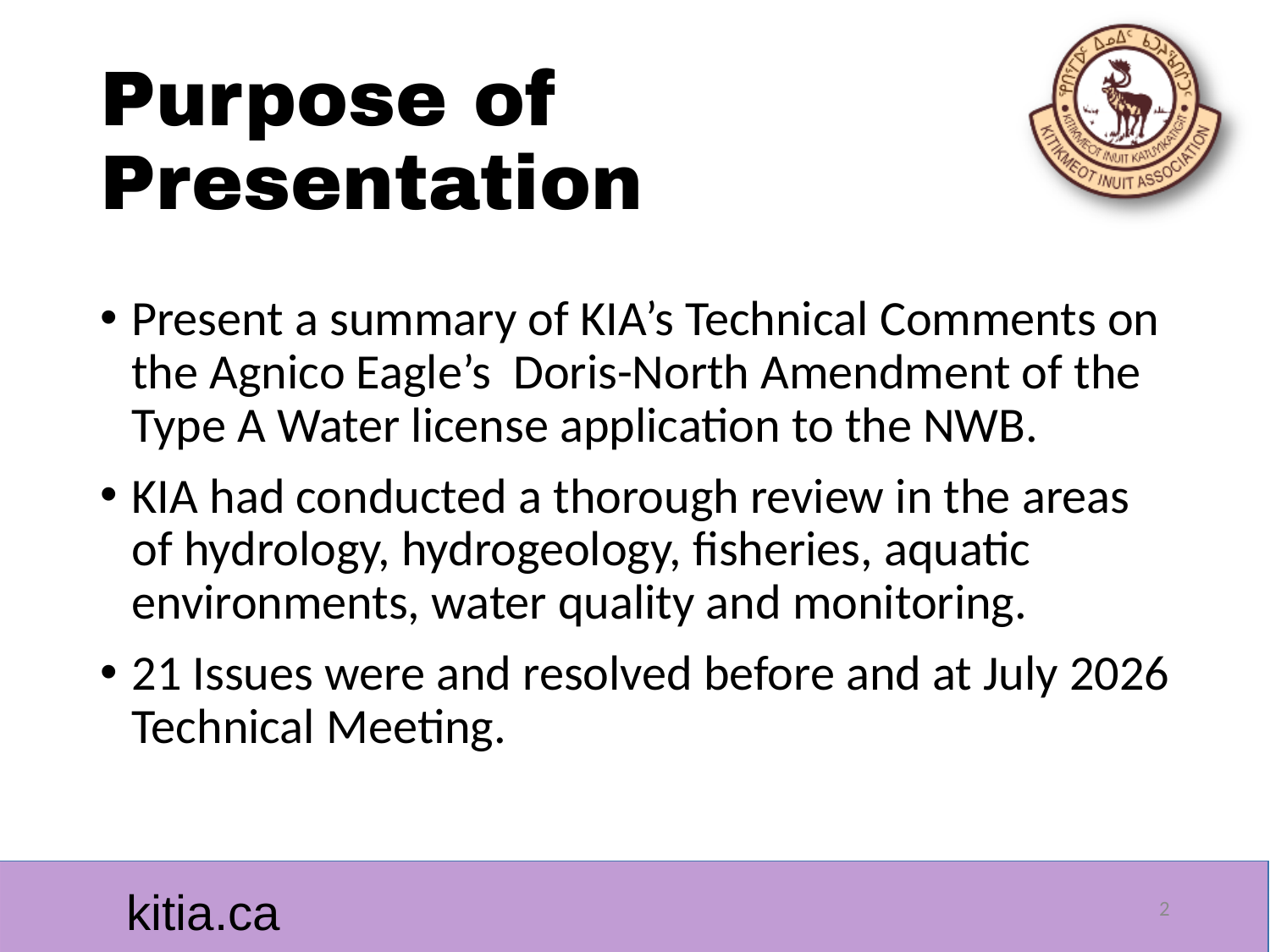

# Purpose of Presentation

Present a summary of KIA’s Technical Comments on the Agnico Eagle’s  Doris-North Amendment of the Type A Water license application to the NWB.
KIA had conducted a thorough review in the areas of hydrology, hydrogeology, fisheries, aquatic environments, water quality and monitoring.
21 Issues were and resolved before and at July 2026 Technical Meeting.
2